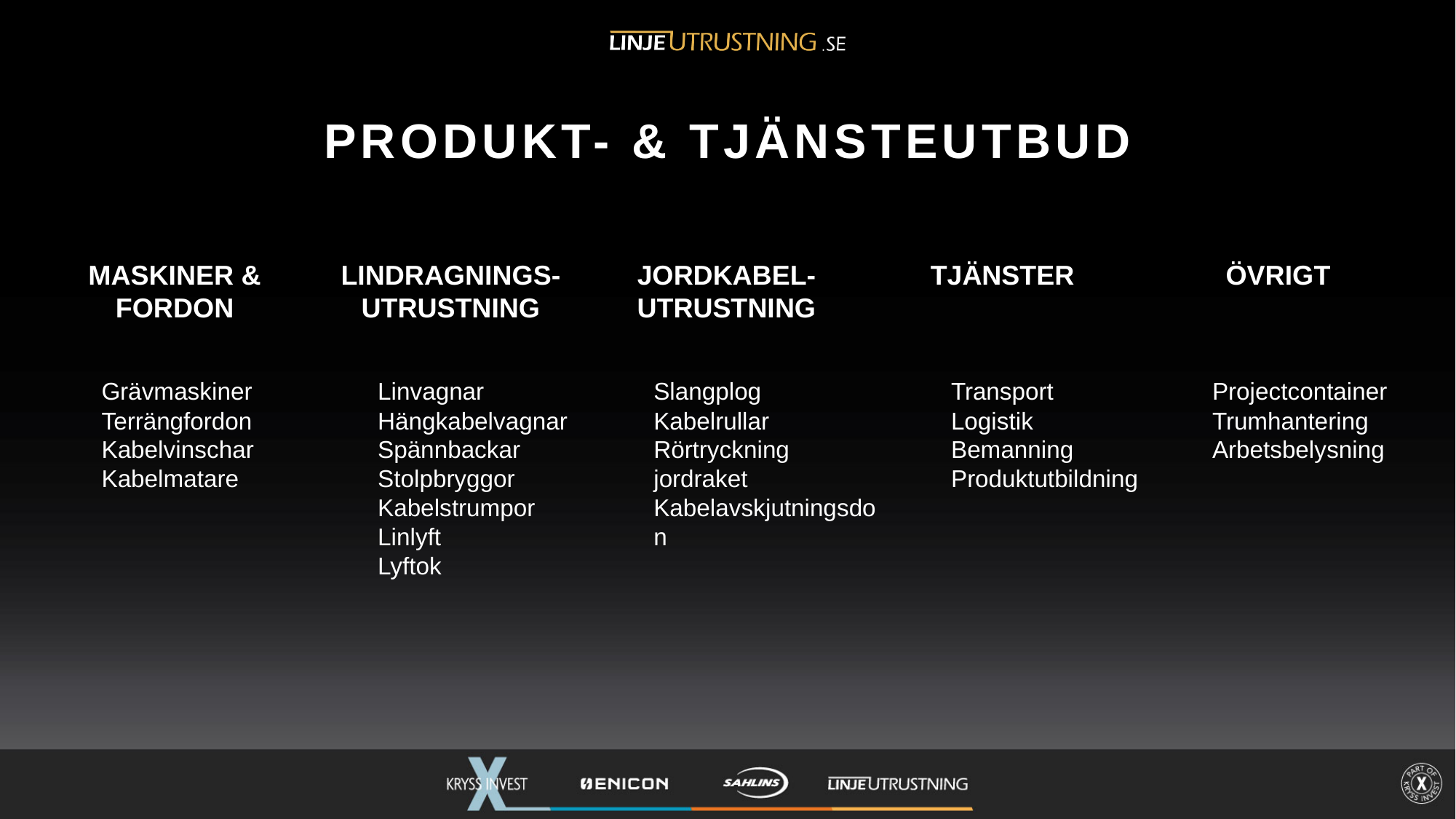

PRODUKT- & TJÄNSTEUTBUD
MASKINER & FORDON
LINDRAGNINGS-
UTRUSTNING
JORDKABEL-
UTRUSTNING
TJÄNSTER
ÖVRIGT
Grävmaskiner
Terrängfordon
Kabelvinschar
Kabelmatare
Linvagnar
Hängkabelvagnar
Spännbackar
Stolpbryggor
Kabelstrumpor
Linlyft
Lyftok
Slangplog
Kabelrullar
Rörtryckning jordraket
Kabelavskjutningsdon
Transport
Logistik
Bemanning
Produktutbildning
Projectcontainer
Trumhantering
Arbetsbelysning